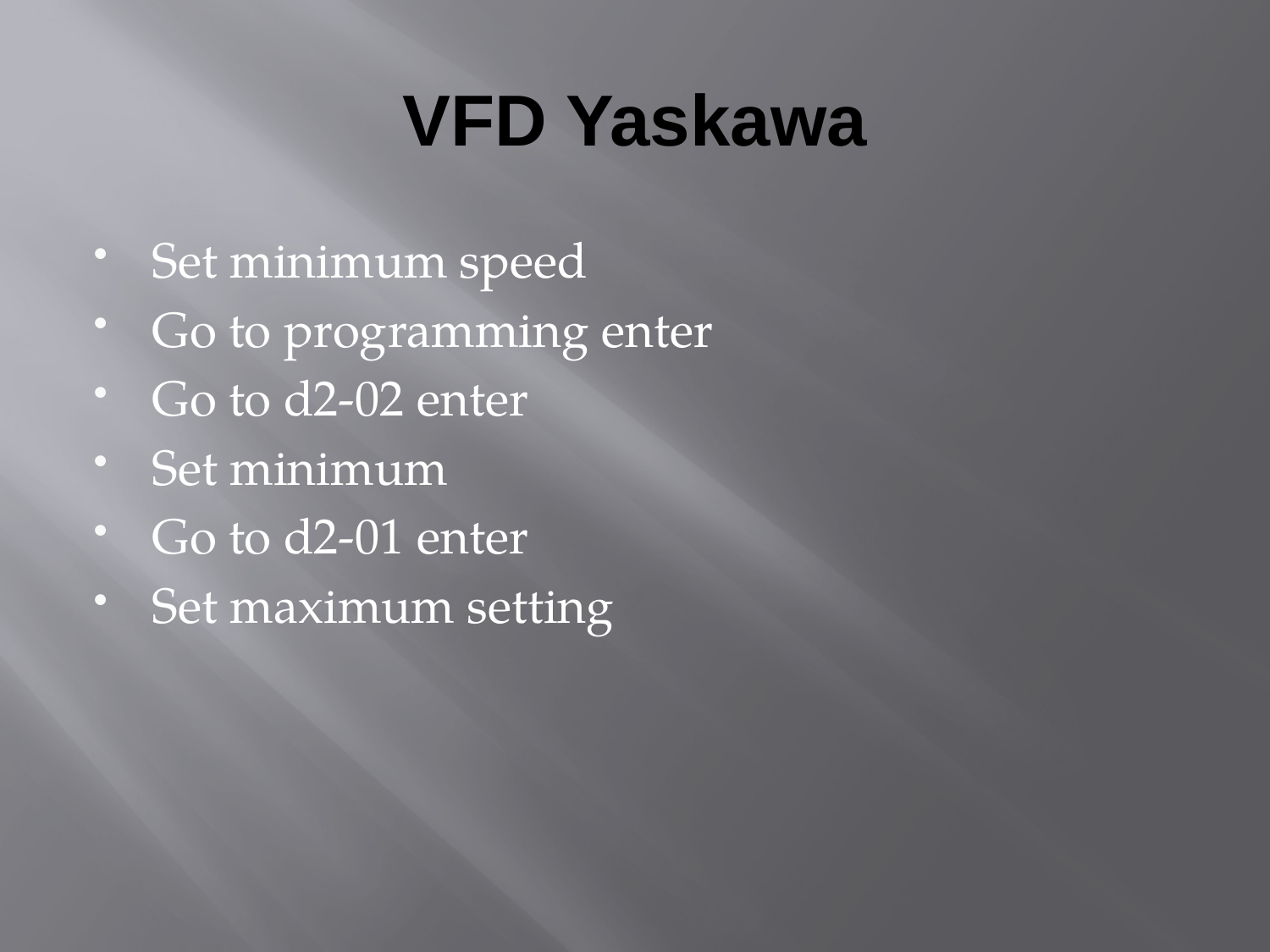

# VFD Yaskawa
Set minimum speed
Go to programming enter
Go to d2-02 enter
Set minimum
Go to d2-01 enter
Set maximum setting